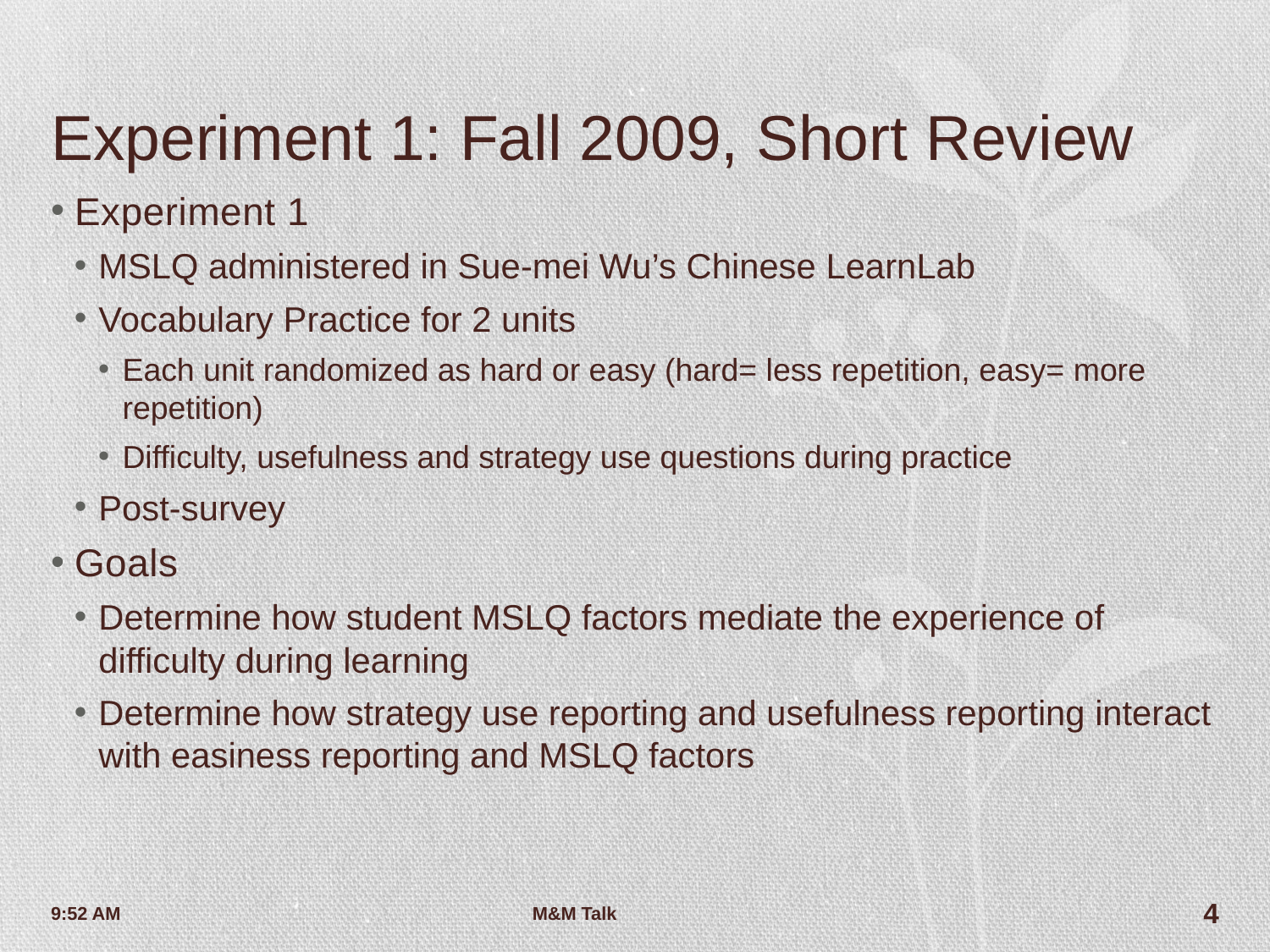

# Experiment 1: Fall 2009, Short Review
Experiment 1
MSLQ administered in Sue-mei Wu’s Chinese LearnLab
Vocabulary Practice for 2 units
Each unit randomized as hard or easy (hard= less repetition, easy= more repetition)
Difficulty, usefulness and strategy use questions during practice
Post-survey
Goals
Determine how student MSLQ factors mediate the experience of difficulty during learning
Determine how strategy use reporting and usefulness reporting interact with easiness reporting and MSLQ factors
9:52 AM
M&M Talk
4